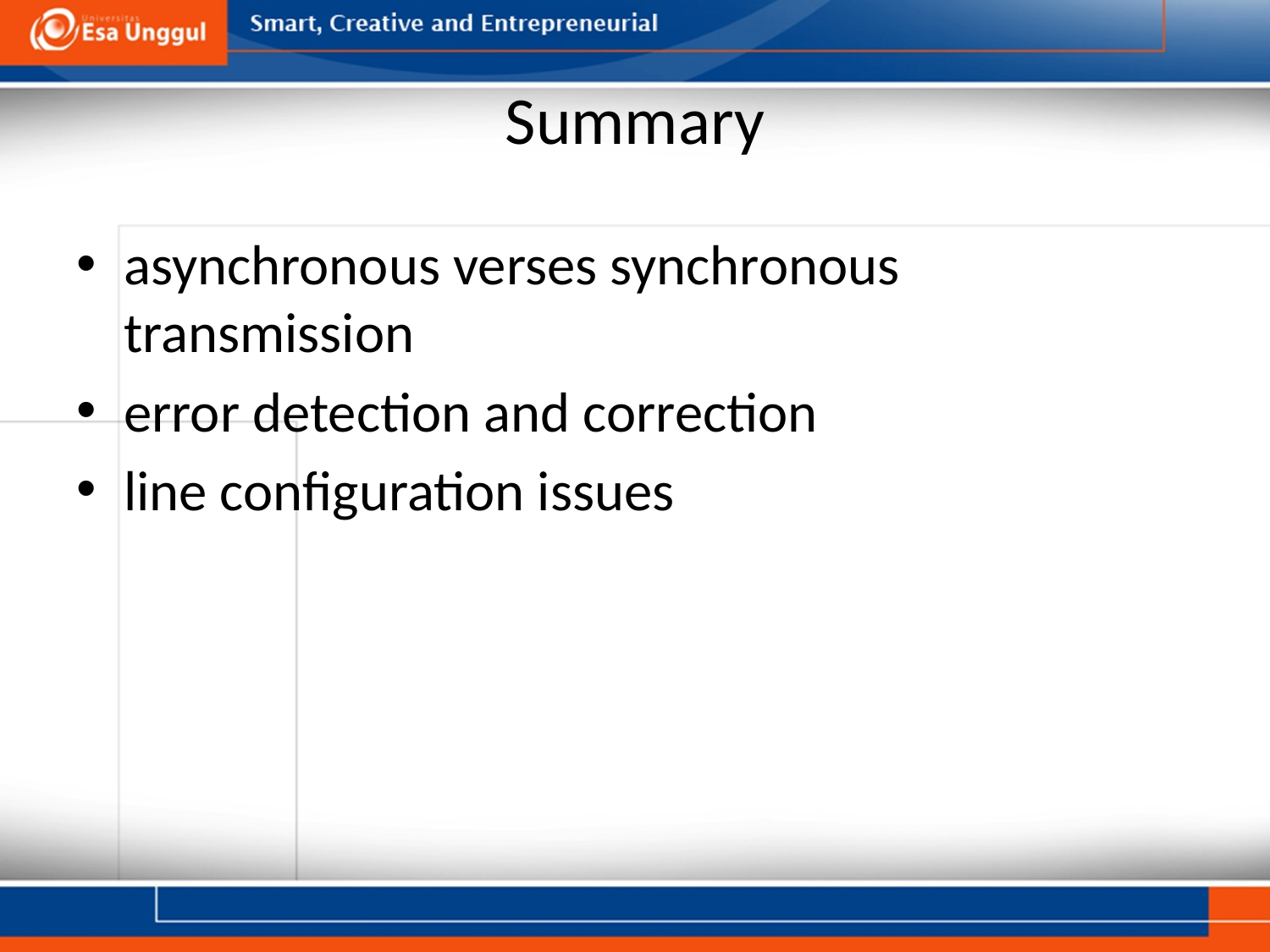

# Summary
asynchronous verses synchronous transmission
error detection and correction
line configuration issues